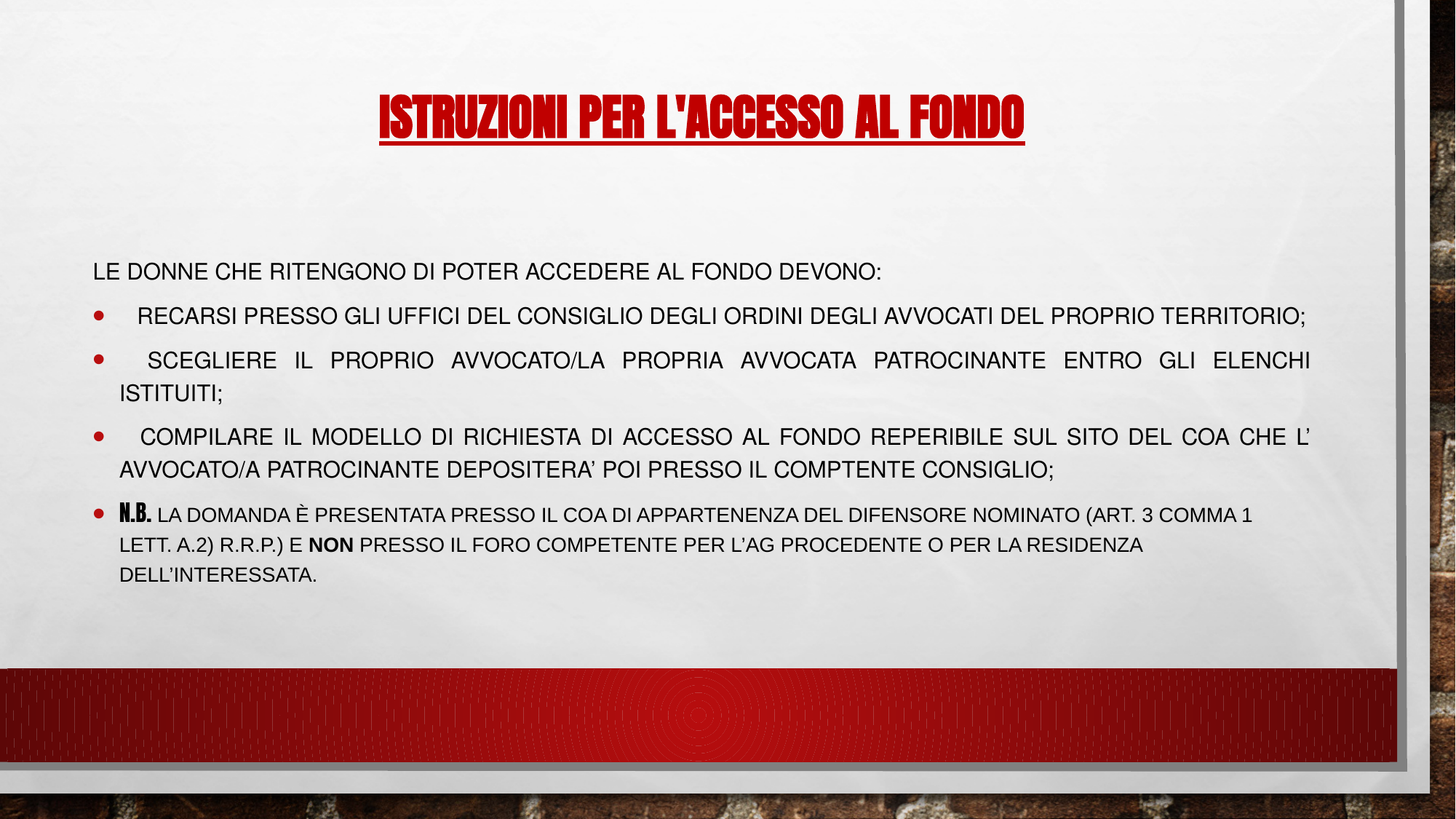

# Istruzioni per l'accesso al fondo
Le donne che ritengono di poter accedere al Fondo devono:
  recarsi presso gli Uffici del Consiglio degli Ordini degli Avvocati del proprio territorio;
  scegliere il proprio avvocato/la propria avvocata patrocinante entro gli elenchi istituiti;
  compilare il modello di richiesta di accesso al Fondo REPERIBILE SUL SITO DEL COA che l’ avvocato/a patrocinante DEPOSITERA’ POI PRESSO IL COMPTENTE CONSIGLIO;
N.b. La domanda è presentata presso il COA di appartenenza del difensore nominato (art. 3 comma 1 lett. a.2) R.R.P.) e non presso il Foro competente per l’AG procedente o per la residenza dell’interessata.